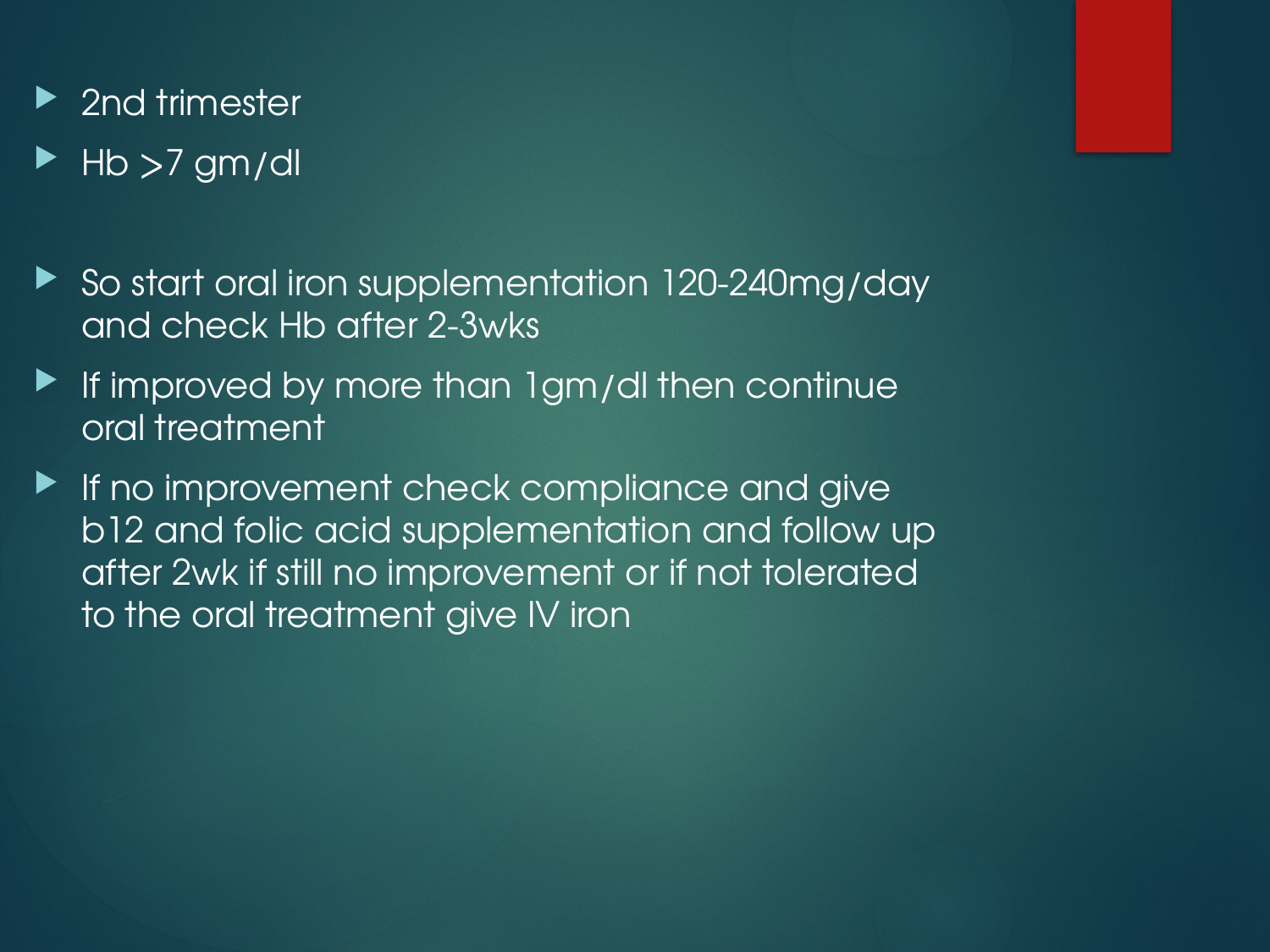

2nd trimester
Hb >7 gm/dl

So start oral iron supplementation 120-240mg/day and check Hb after 2-3wks
If improved by more than 1gm/dl then continue oral treatment
If no improvement check compliance and give b12 and folic acid supplementation and follow up after 2wk if still no improvement or if not tolerated to the oral treatment give IV iron